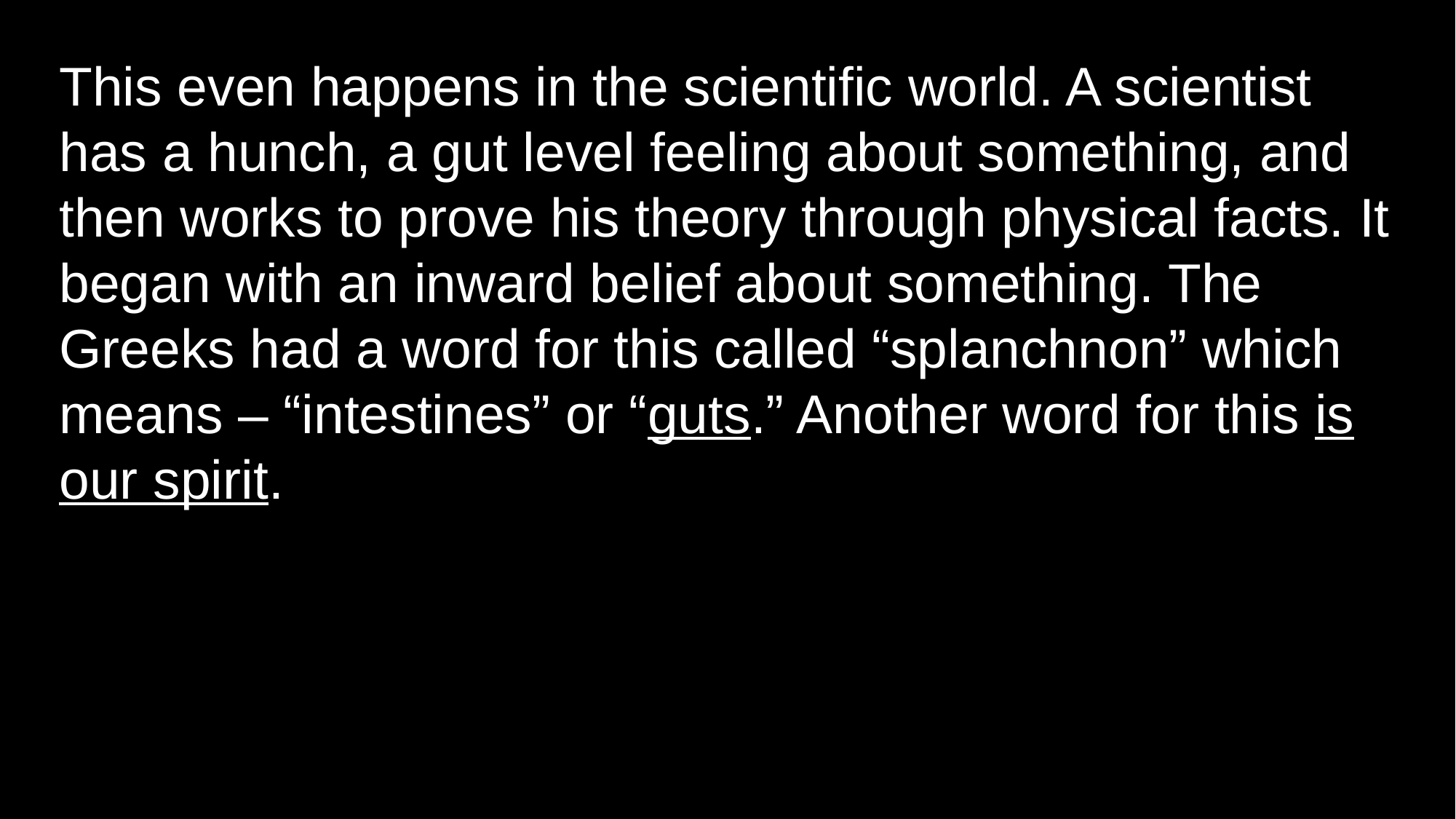

This even happens in the scientific world. A scientist has a hunch, a gut level feeling about something, and then works to prove his theory through physical facts. It began with an inward belief about something. The Greeks had a word for this called “splanchnon” which means – “intestines” or “guts.” Another word for this is our spirit.